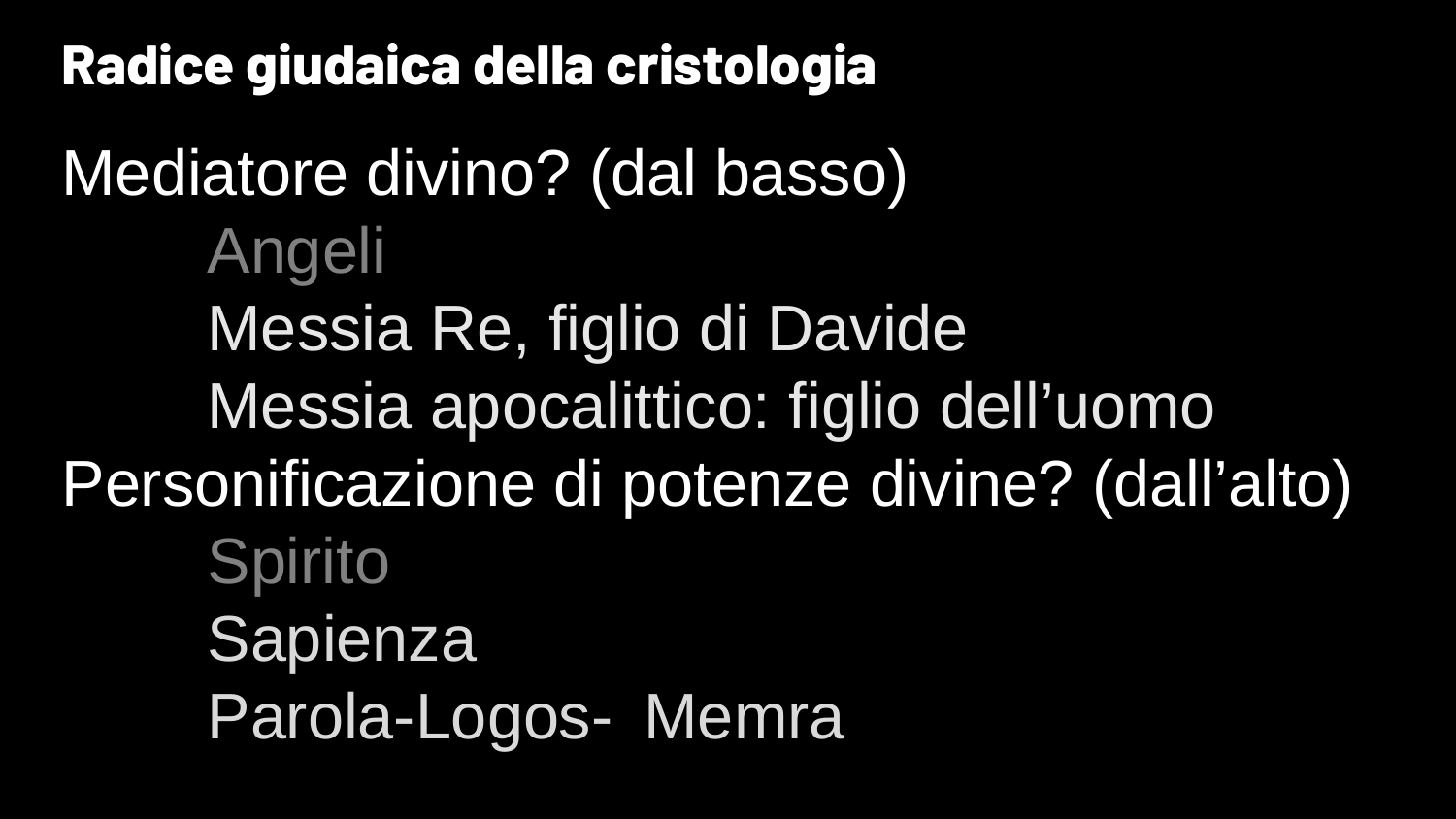

Radice giudaica della cristologia
Mediatore divino? (dal basso)
	Angeli
	Messia Re, figlio di Davide
	Messia apocalittico: figlio dell’uomo
Personificazione di potenze divine? (dall’alto)
	Spirito
	Sapienza
	Parola-Logos-	Memra